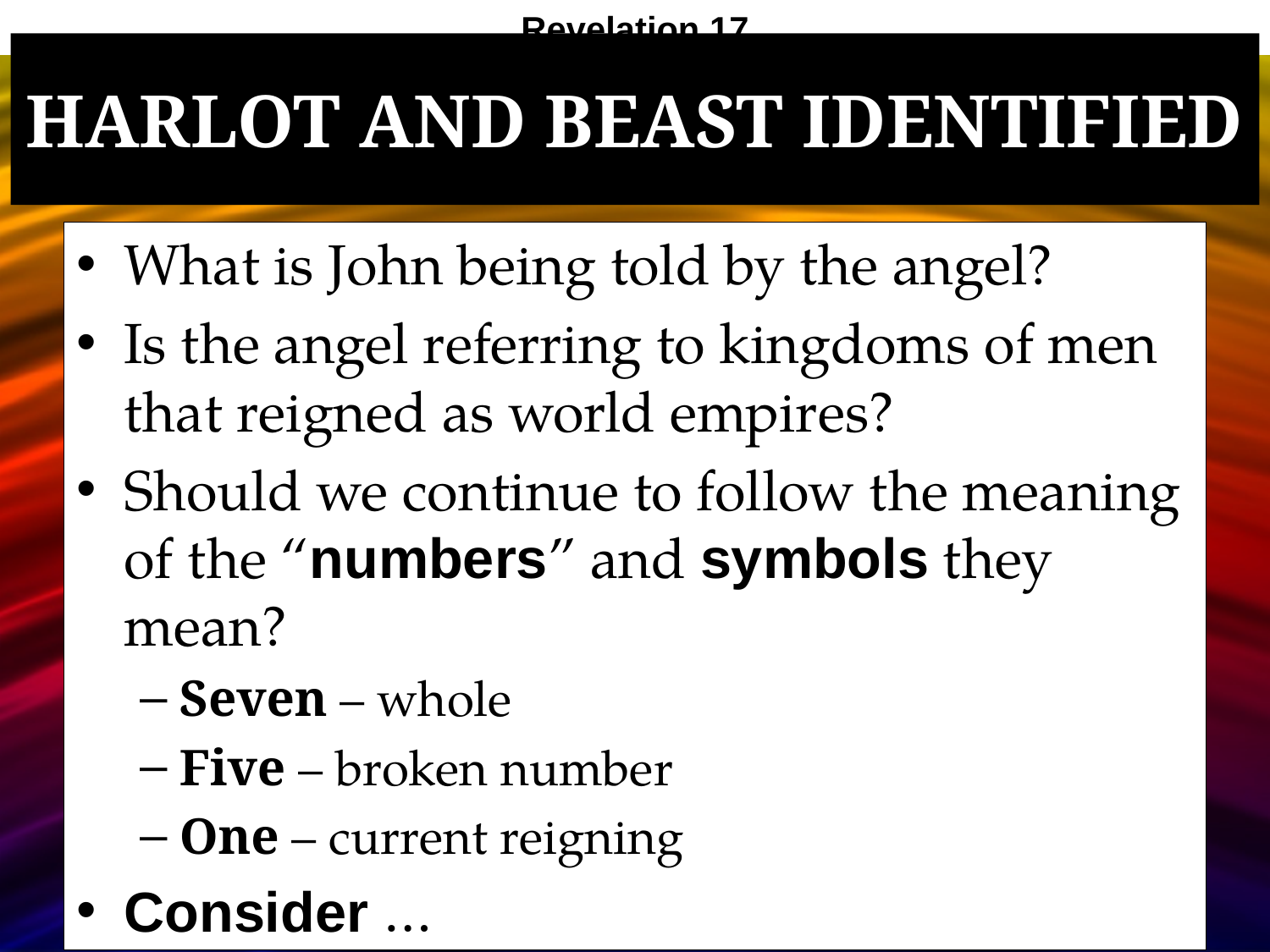

Revelation 17
# Harlot and Beast Identified
What is John being told by the angel?
Is the angel referring to kingdoms of men that reigned as world empires?
Should we continue to follow the meaning of the “numbers” and symbols they mean?
Seven – whole
Five – broken number
One – current reigning
Consider …